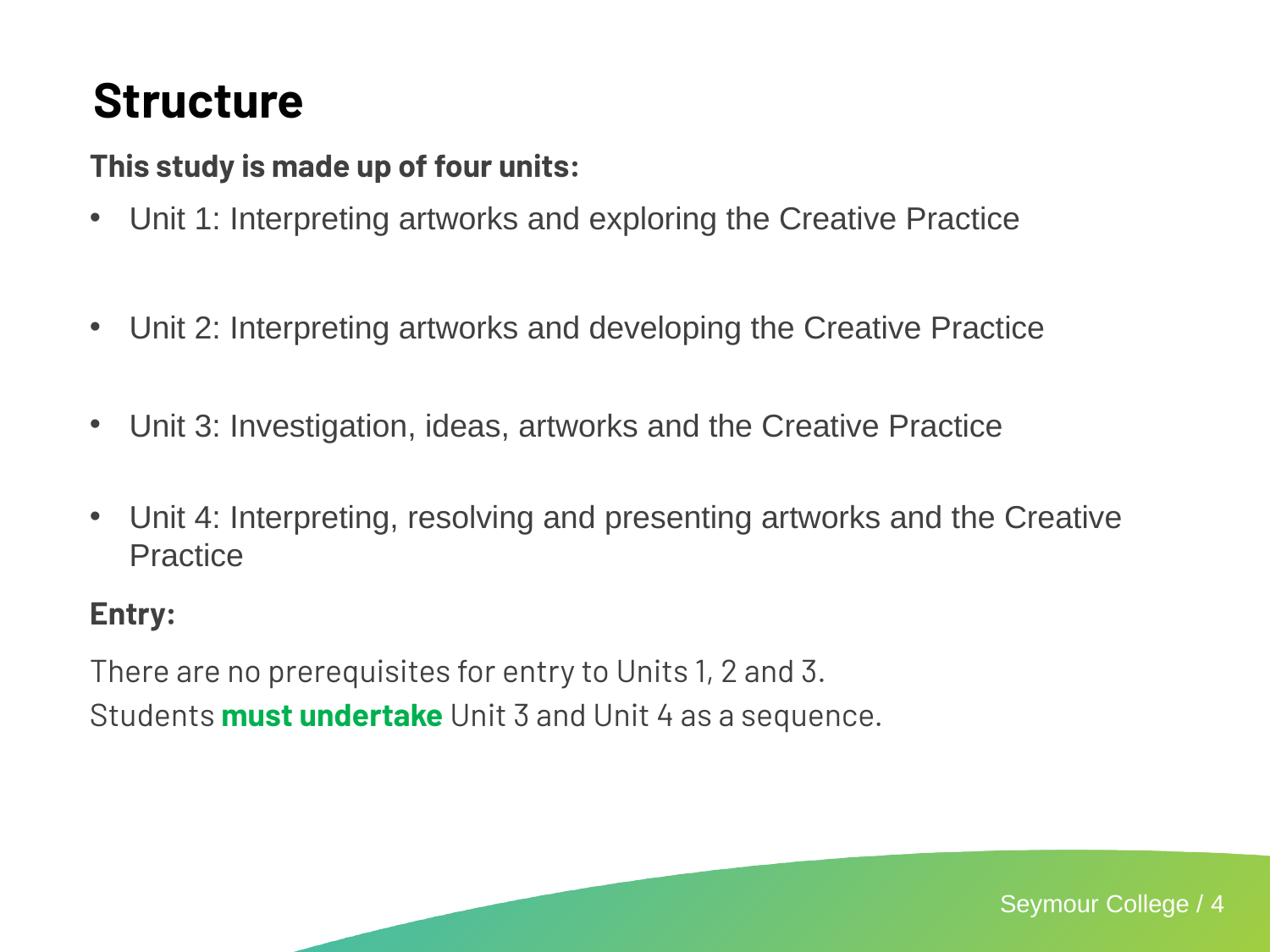

# Structure
This study is made up of four units:
Unit 1: Interpreting artworks and exploring the Creative Practice

Unit 2: Interpreting artworks and developing the Creative Practice

Unit 3: Investigation, ideas, artworks and the Creative Practice

Unit 4: Interpreting, resolving and presenting artworks and the Creative Practice
Entry:
There are no prerequisites for entry to Units 1, 2 and 3.                                               Students must undertake Unit 3 and Unit 4 as a sequence.